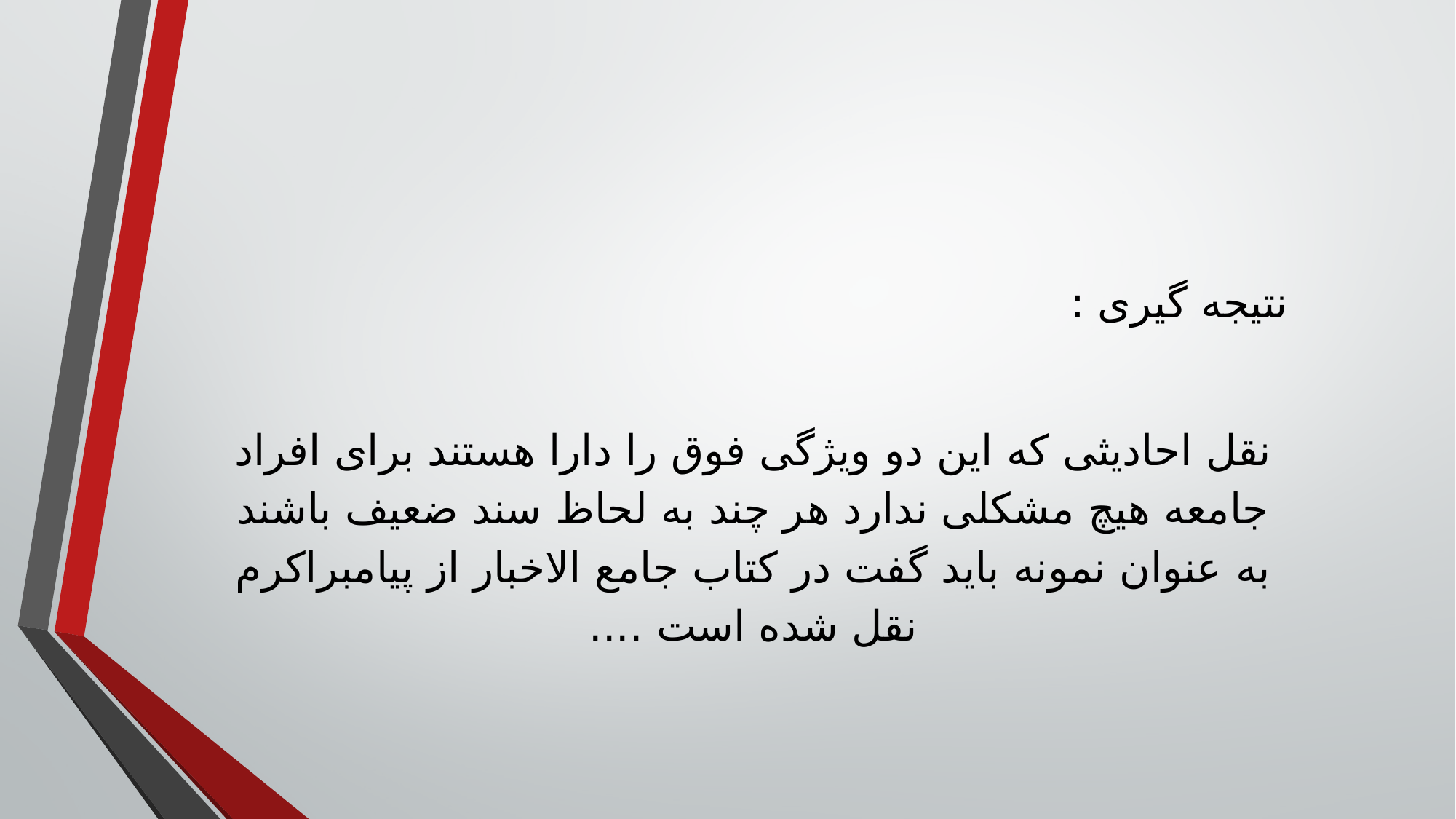

نتیجه گیری :

نقل احادیثی که این دو ویژگی فوق را دارا هستند برای افراد جامعه هیچ مشکلی ندارد هر چند به لحاظ سند ضعیف باشند به عنوان نمونه باید گفت در کتاب جامع الاخبار از پیامبراکرم نقل شده است ....